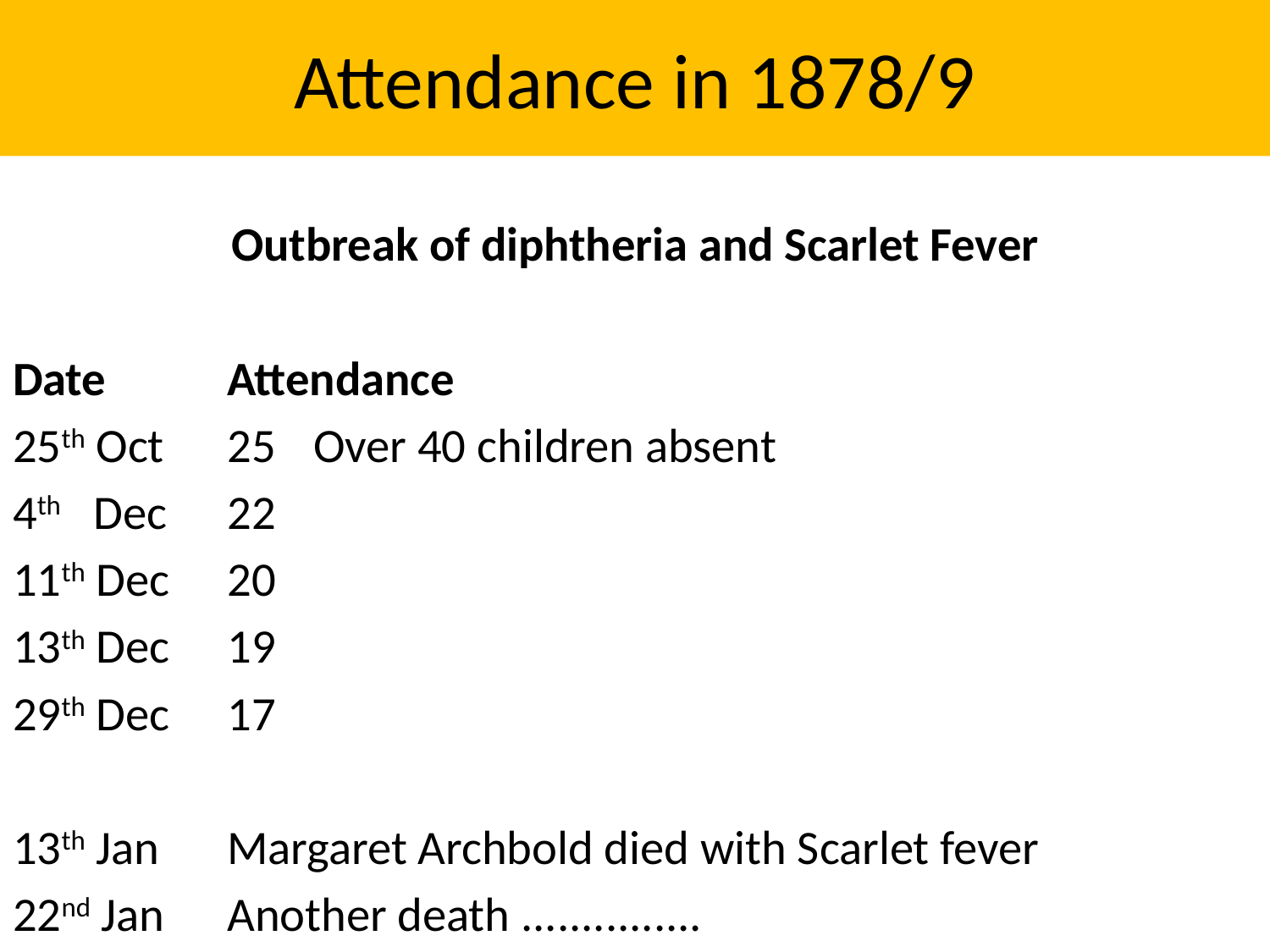

# Attendance in 1878/9

Outbreak of diphtheria and Scarlet Fever

Date	     		Attendance
25th Oct	25		Over 40 children absent
4th   Dec	22
11th Dec	20
13th Dec	19
29th Dec	17

13th Jan	Margaret Archbold died with Scarlet fever
22nd Jan	Another death ...............